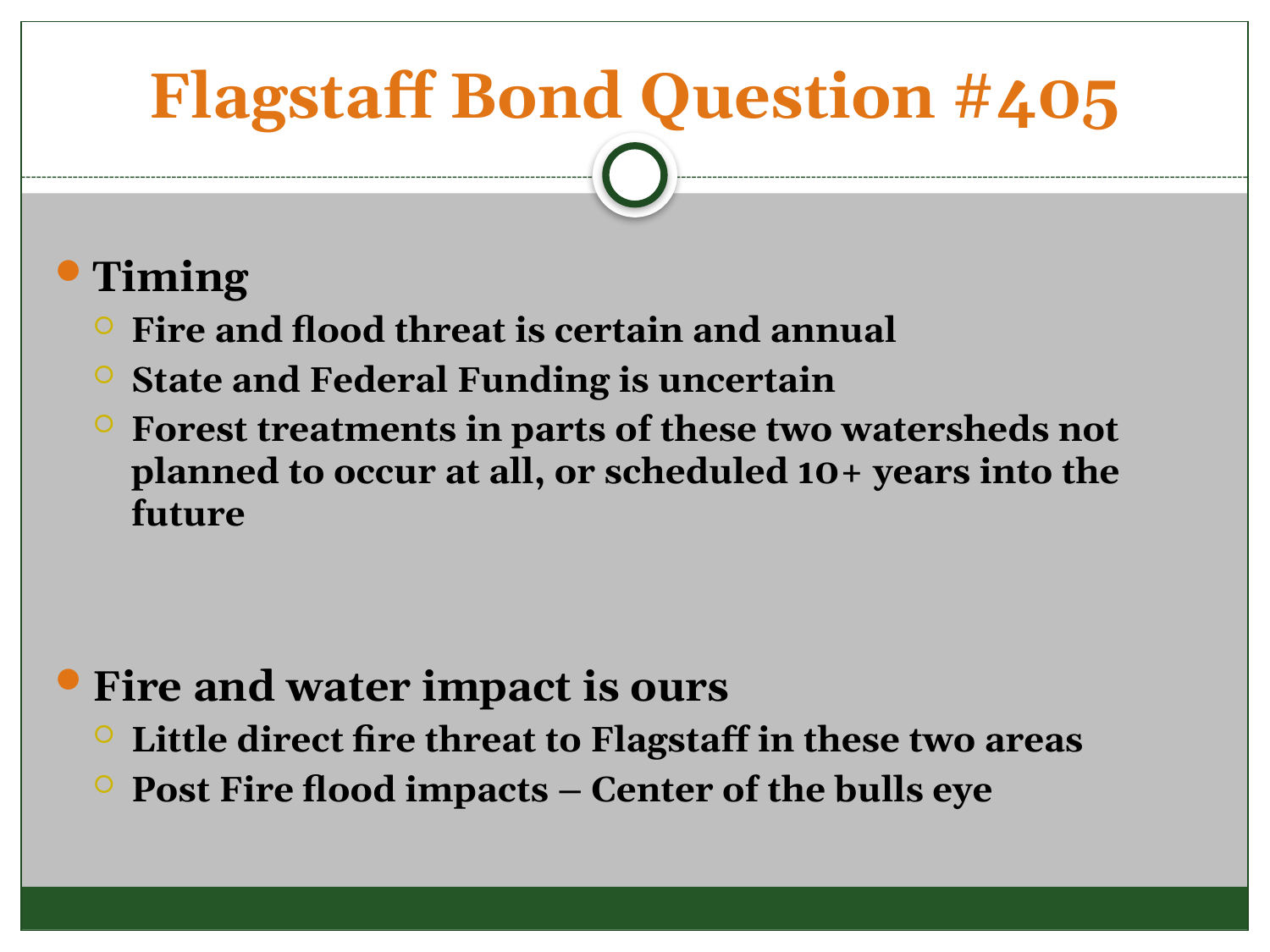

# Flagstaff Bond Question #405
Timing
Fire and flood threat is certain and annual
State and Federal Funding is uncertain
Forest treatments in parts of these two watersheds not planned to occur at all, or scheduled 10+ years into the future

Fire and water impact is ours
Little direct fire threat to Flagstaff in these two areas
Post Fire flood impacts – Center of the bulls eye